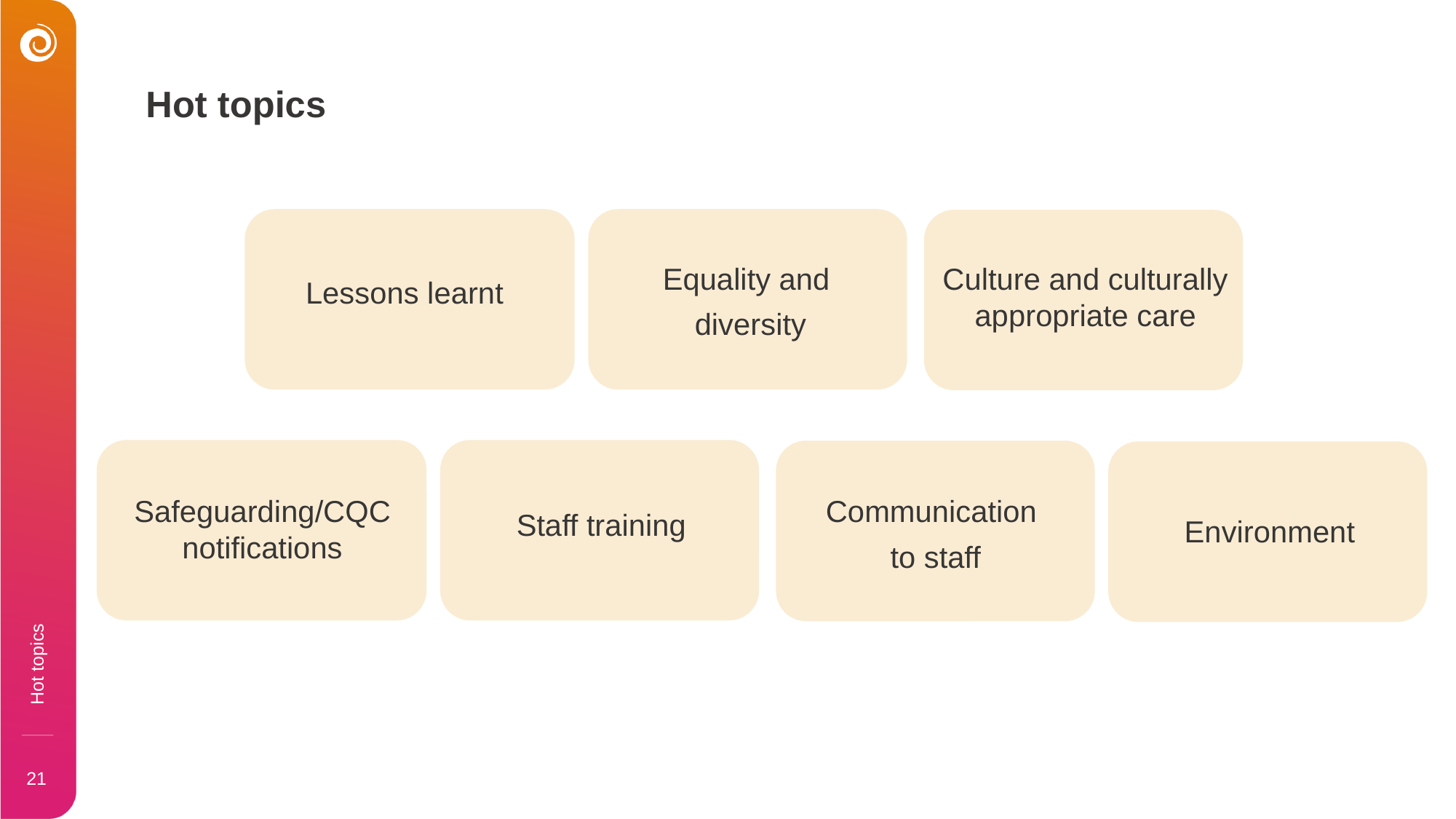

Hot topics

Equality and
diversity

Culture and culturally appropriate care
Lessons learnt
Hot topics

Safeguarding/CQC notifications
Communication
to staff
Staff training
Environment
21